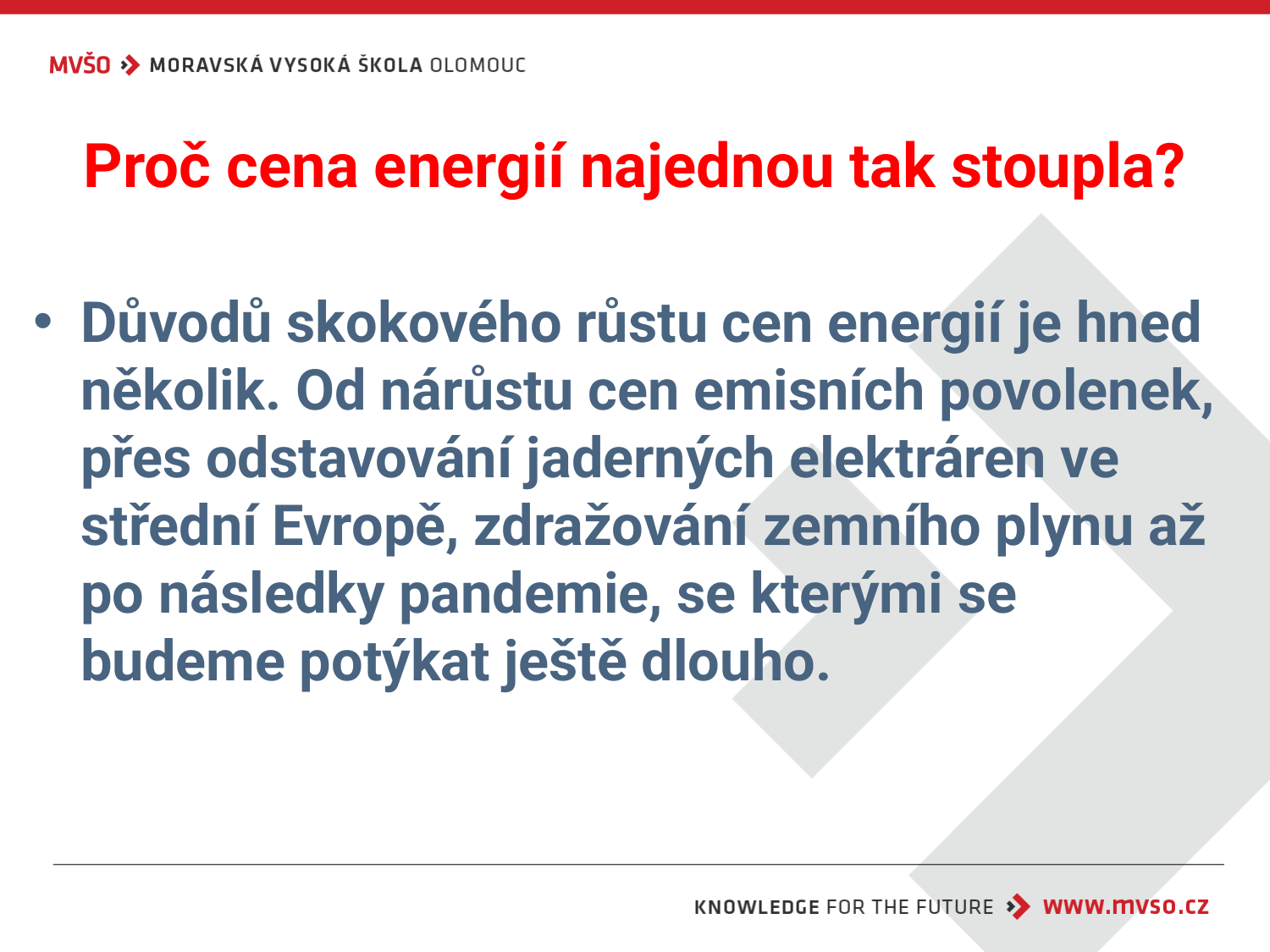

# Proč cena energií najednou tak stoupla?
Důvodů skokového růstu cen energií je hned několik. Od nárůstu cen emisních povolenek, přes odstavování jaderných elektráren ve střední Evropě, zdražování zemního plynu až po následky pandemie, se kterými se budeme potýkat ještě dlouho.